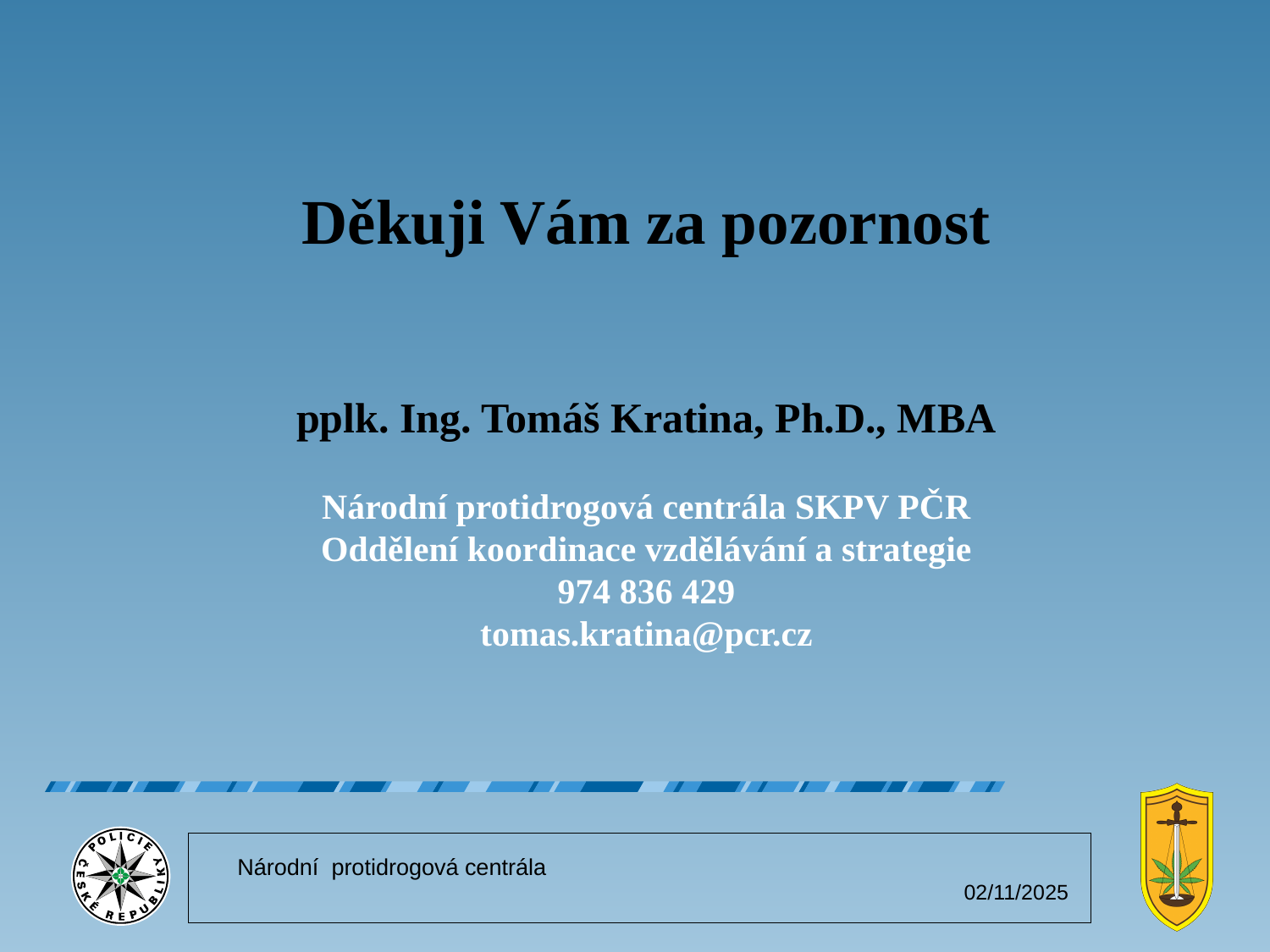

Děkuji Vám za pozornost

pplk. Ing. Tomáš Kratina, Ph.D., MBA

Národní protidrogová centrála SKPV PČR
Oddělení koordinace vzdělávání a strategie
974 836 429
tomas.kratina@pcr.cz

Národní  protidrogová centrála
02/11/2025